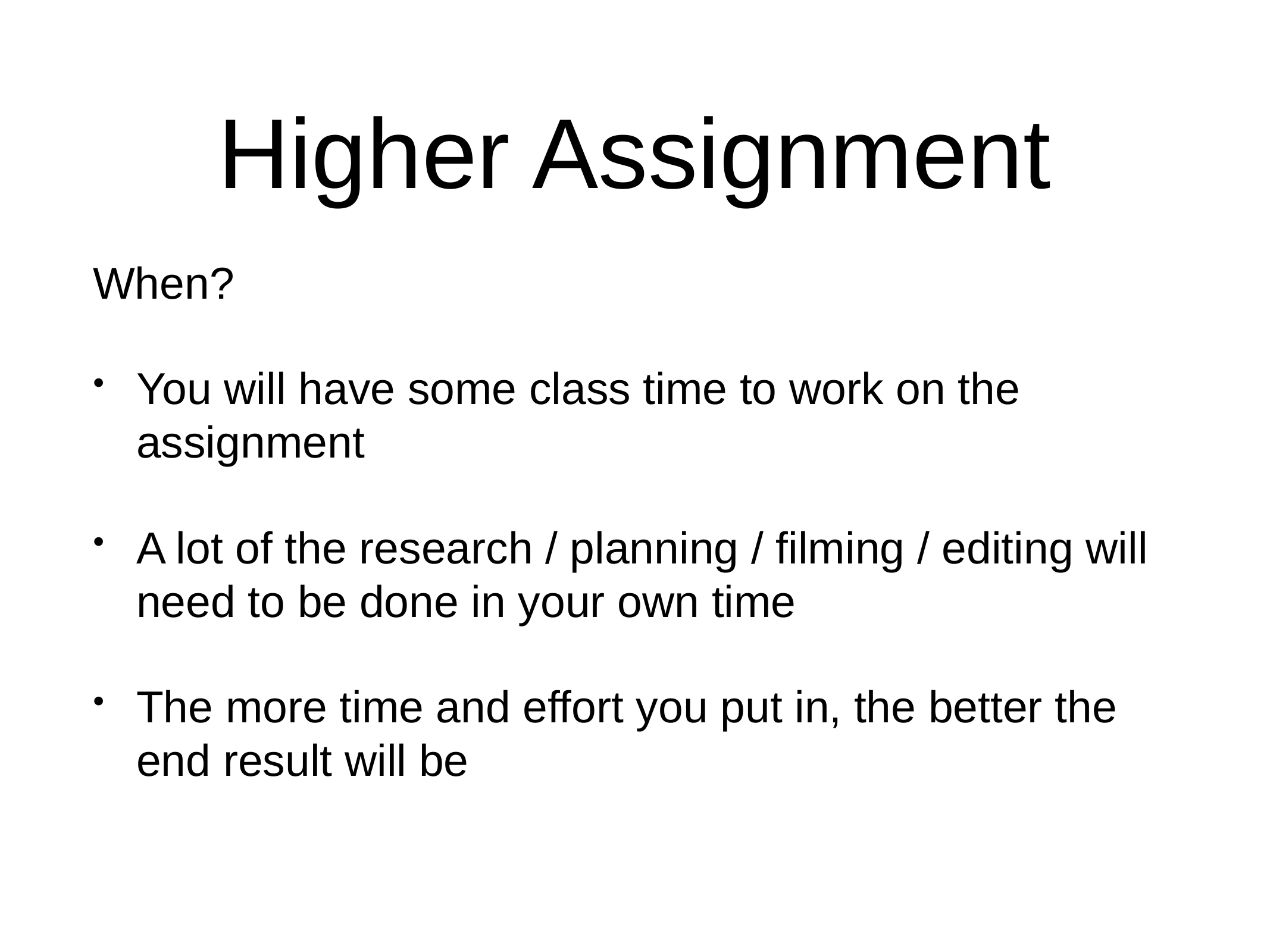

# Higher Assignment
When?
You will have some class time to work on the assignment
A lot of the research / planning / filming / editing will need to be done in your own time
The more time and effort you put in, the better the end result will be